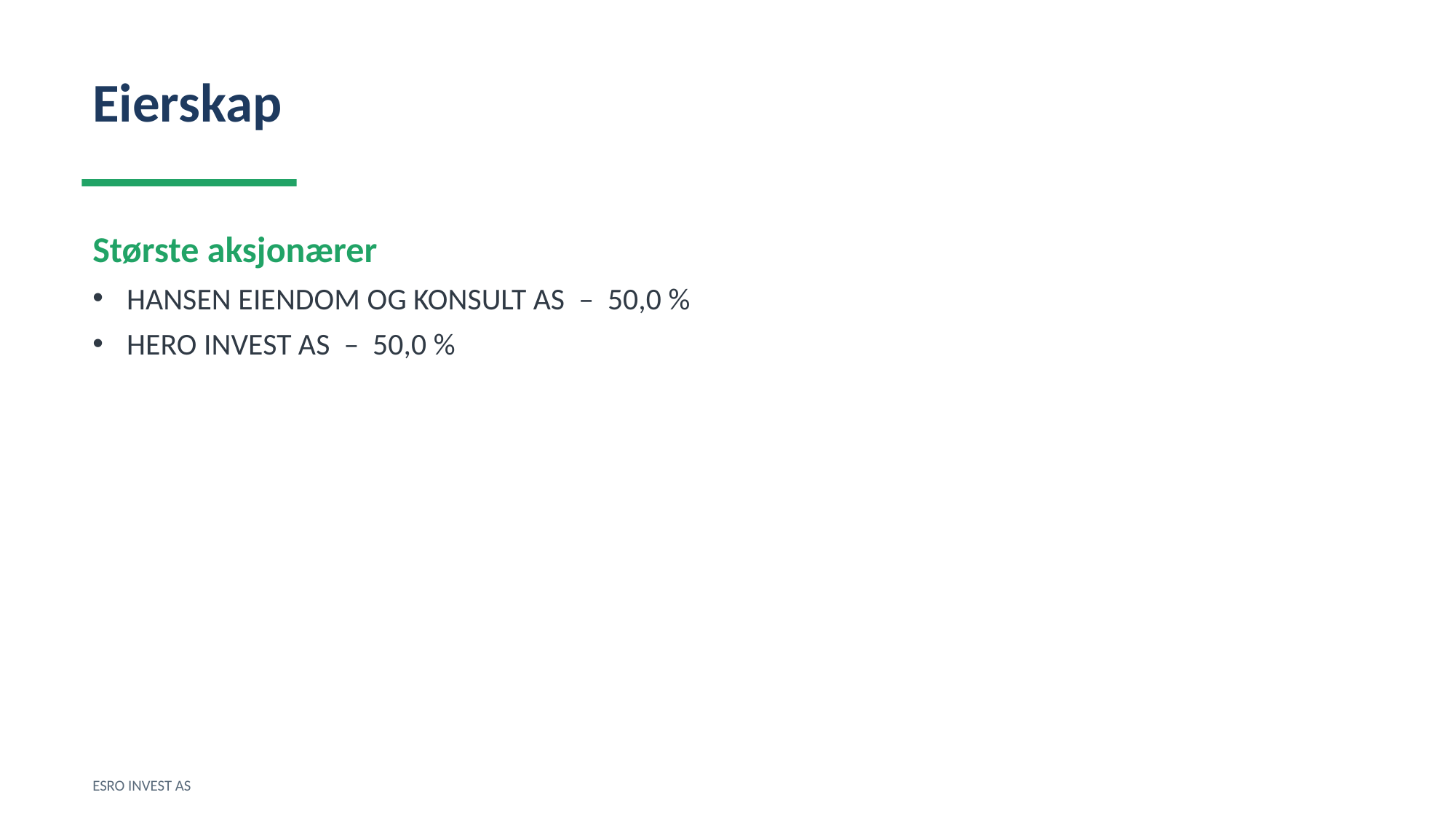

Eierskap

Største aksjonærer
HANSEN EIENDOM OG KONSULT AS  –  50,0 %
HERO INVEST AS  –  50,0 %
ESRO INVEST AS